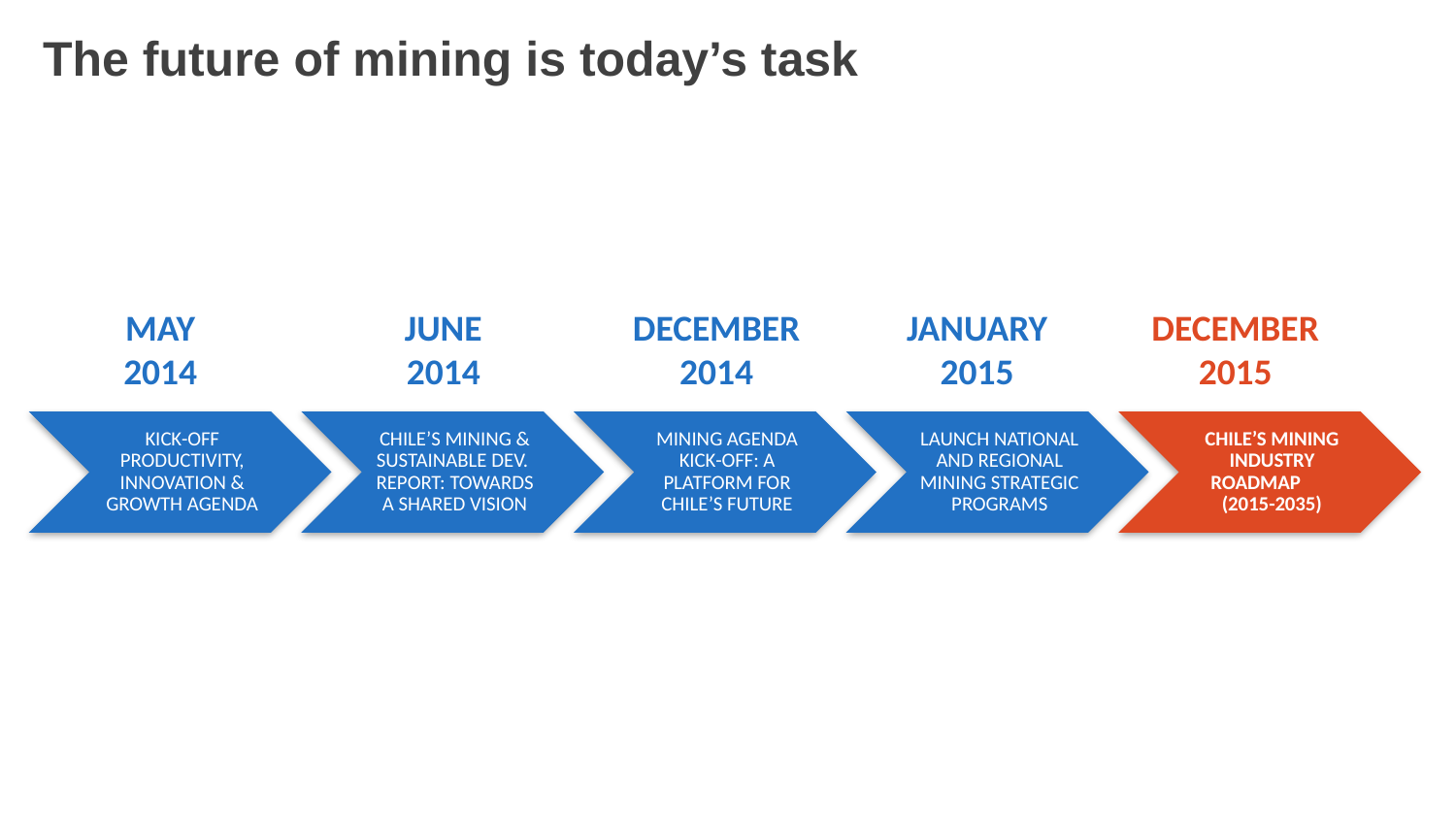

The future of mining is today’s task
KICK-OFF PRODUCTIVITY, INNOVATION & GROWTH AGENDA
CHILE’S MINING & SUSTAINABLE DEV.  REPORT: TOWARDS A SHARED VISION
MINING AGENDA KICK-OFF: A PLATFORM FOR CHILE’S FUTURE
LAUNCH NATIONAL AND REGIONAL MINING STRATEGIC PROGRAMS
CHILE’S MINING INDUSTRY ROADMAP        (2015-2035)
MAY
2014
JUNE
2014
DECEMBER2014
JANUARY
2015
DECEMBER
2015